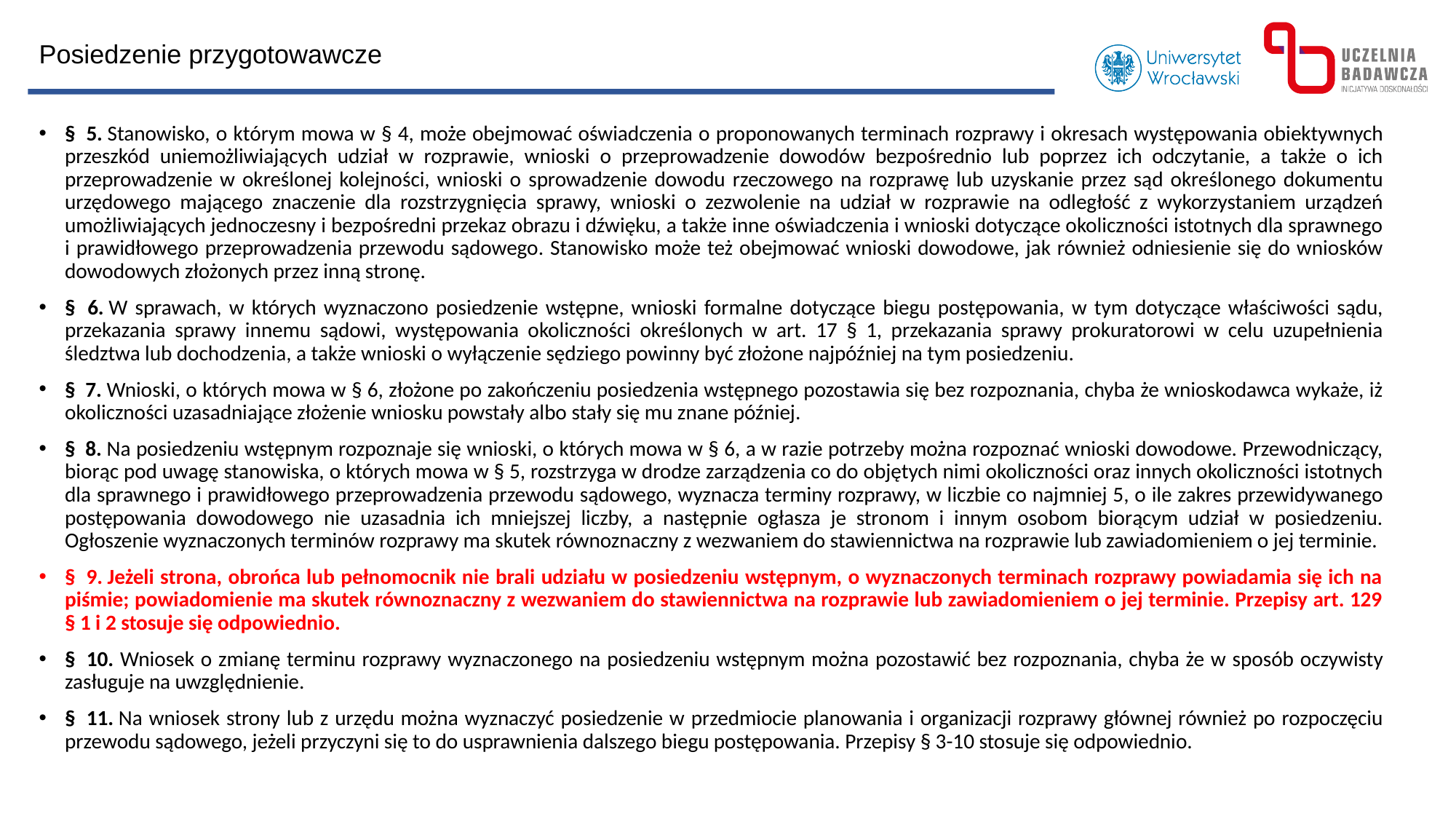

Posiedzenie przygotowawcze
§  5. Stanowisko, o którym mowa w § 4, może obejmować oświadczenia o proponowanych terminach rozprawy i okresach występowania obiektywnych przeszkód uniemożliwiających udział w rozprawie, wnioski o przeprowadzenie dowodów bezpośrednio lub poprzez ich odczytanie, a także o ich przeprowadzenie w określonej kolejności, wnioski o sprowadzenie dowodu rzeczowego na rozprawę lub uzyskanie przez sąd określonego dokumentu urzędowego mającego znaczenie dla rozstrzygnięcia sprawy, wnioski o zezwolenie na udział w rozprawie na odległość z wykorzystaniem urządzeń umożliwiających jednoczesny i bezpośredni przekaz obrazu i dźwięku, a także inne oświadczenia i wnioski dotyczące okoliczności istotnych dla sprawnego i prawidłowego przeprowadzenia przewodu sądowego. Stanowisko może też obejmować wnioski dowodowe, jak również odniesienie się do wniosków dowodowych złożonych przez inną stronę.
§  6. W sprawach, w których wyznaczono posiedzenie wstępne, wnioski formalne dotyczące biegu postępowania, w tym dotyczące właściwości sądu, przekazania sprawy innemu sądowi, występowania okoliczności określonych w art. 17 § 1, przekazania sprawy prokuratorowi w celu uzupełnienia śledztwa lub dochodzenia, a także wnioski o wyłączenie sędziego powinny być złożone najpóźniej na tym posiedzeniu.
§  7. Wnioski, o których mowa w § 6, złożone po zakończeniu posiedzenia wstępnego pozostawia się bez rozpoznania, chyba że wnioskodawca wykaże, iż okoliczności uzasadniające złożenie wniosku powstały albo stały się mu znane później.
§  8. Na posiedzeniu wstępnym rozpoznaje się wnioski, o których mowa w § 6, a w razie potrzeby można rozpoznać wnioski dowodowe. Przewodniczący, biorąc pod uwagę stanowiska, o których mowa w § 5, rozstrzyga w drodze zarządzenia co do objętych nimi okoliczności oraz innych okoliczności istotnych dla sprawnego i prawidłowego przeprowadzenia przewodu sądowego, wyznacza terminy rozprawy, w liczbie co najmniej 5, o ile zakres przewidywanego postępowania dowodowego nie uzasadnia ich mniejszej liczby, a następnie ogłasza je stronom i innym osobom biorącym udział w posiedzeniu. Ogłoszenie wyznaczonych terminów rozprawy ma skutek równoznaczny z wezwaniem do stawiennictwa na rozprawie lub zawiadomieniem o jej terminie.
§  9. Jeżeli strona, obrońca lub pełnomocnik nie brali udziału w posiedzeniu wstępnym, o wyznaczonych terminach rozprawy powiadamia się ich na piśmie; powiadomienie ma skutek równoznaczny z wezwaniem do stawiennictwa na rozprawie lub zawiadomieniem o jej terminie. Przepisy art. 129 § 1 i 2 stosuje się odpowiednio.
§  10. Wniosek o zmianę terminu rozprawy wyznaczonego na posiedzeniu wstępnym można pozostawić bez rozpoznania, chyba że w sposób oczywisty zasługuje na uwzględnienie.
§  11. Na wniosek strony lub z urzędu można wyznaczyć posiedzenie w przedmiocie planowania i organizacji rozprawy głównej również po rozpoczęciu przewodu sądowego, jeżeli przyczyni się to do usprawnienia dalszego biegu postępowania. Przepisy § 3-10 stosuje się odpowiednio.